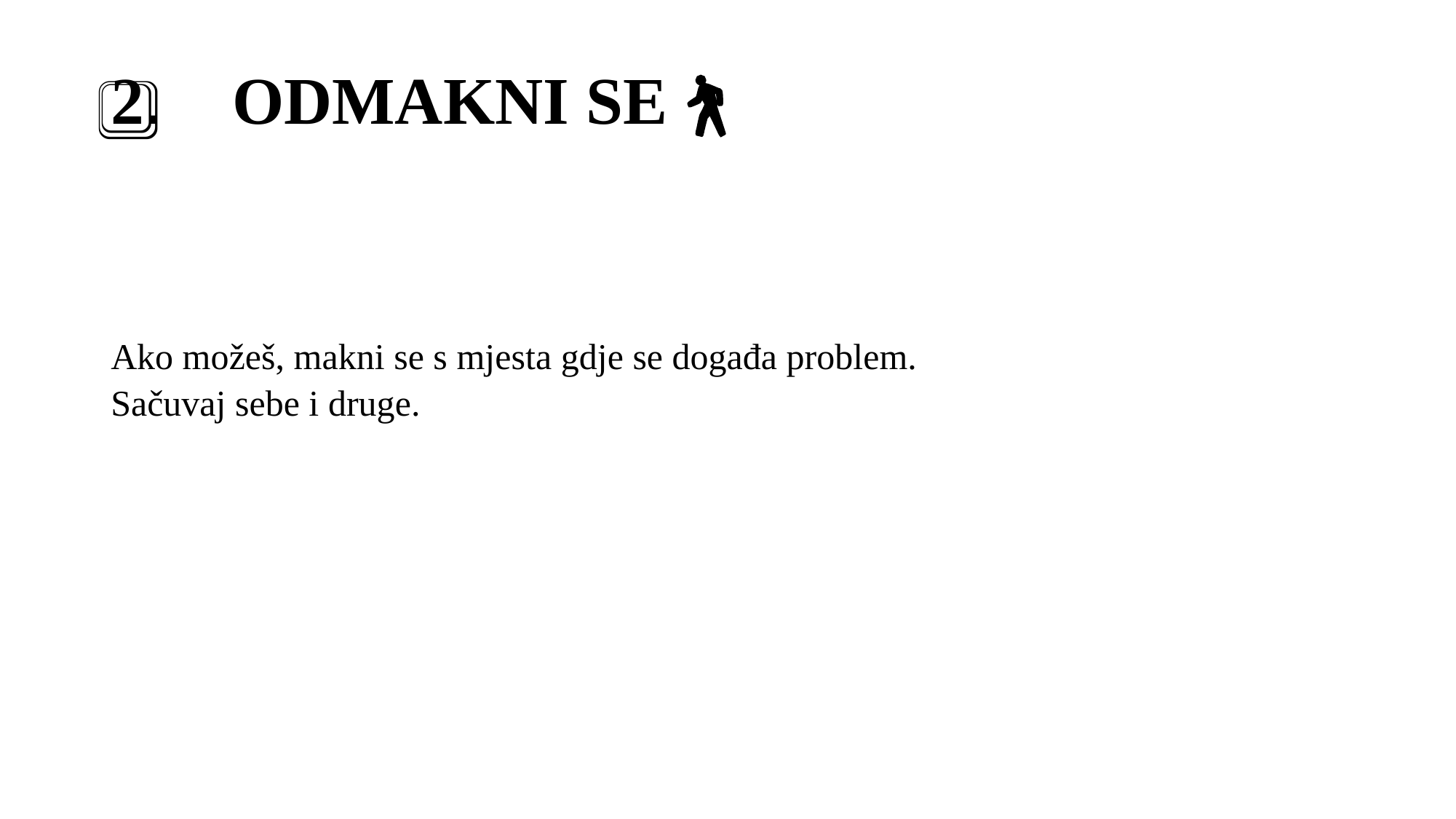

# 2️⃣.    ODMAKNI SE 🚶
Ako možeš, makni se s mjesta gdje se događa problem.
Sačuvaj sebe i druge.